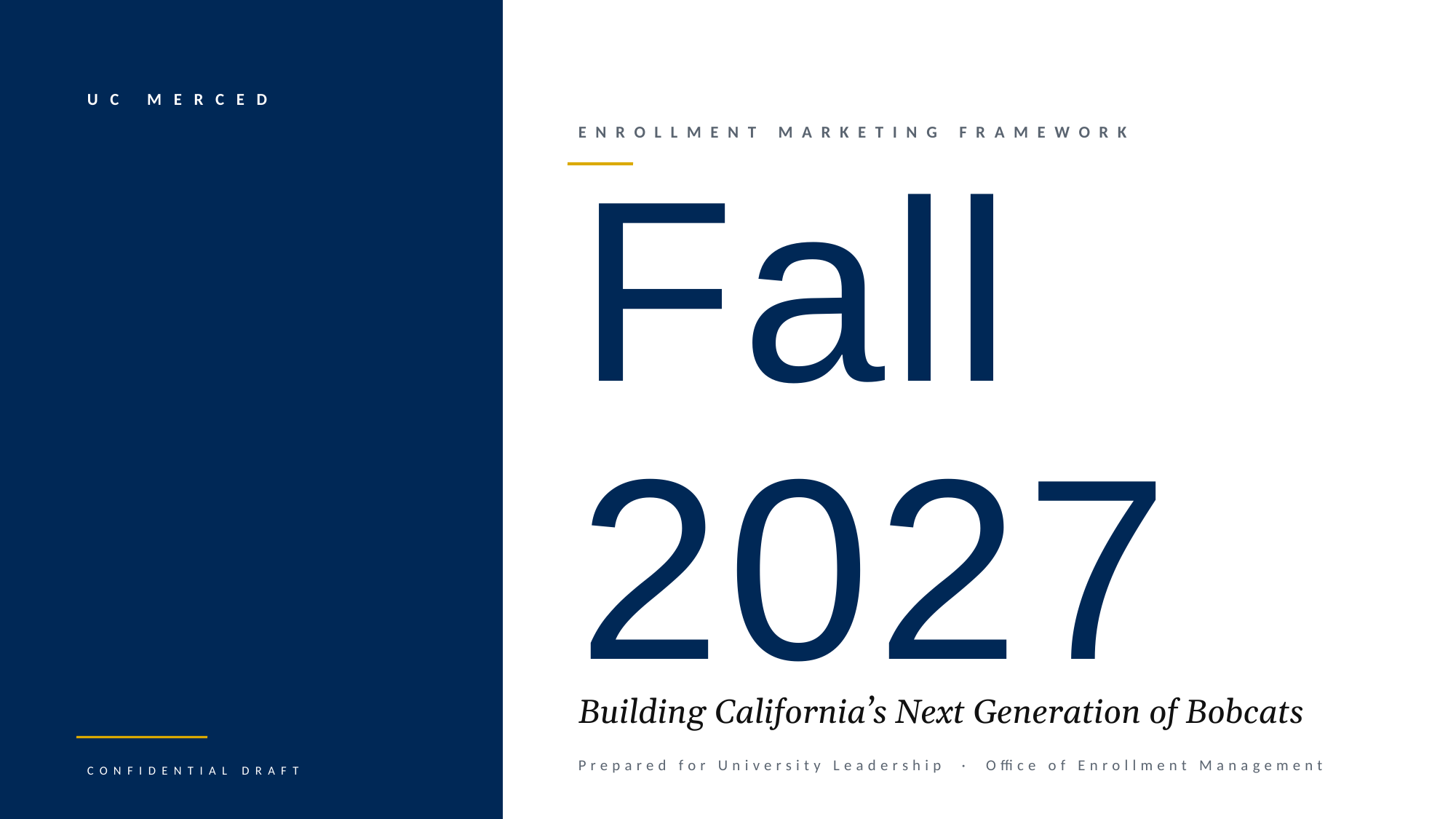

UC MERCED
ENROLLMENT MARKETING FRAMEWORK

Fall
2027
Building California’s Next Generation of Bobcats

Prepared for University Leadership  ·  Office of Enrollment Management
CONFIDENTIAL DRAFT